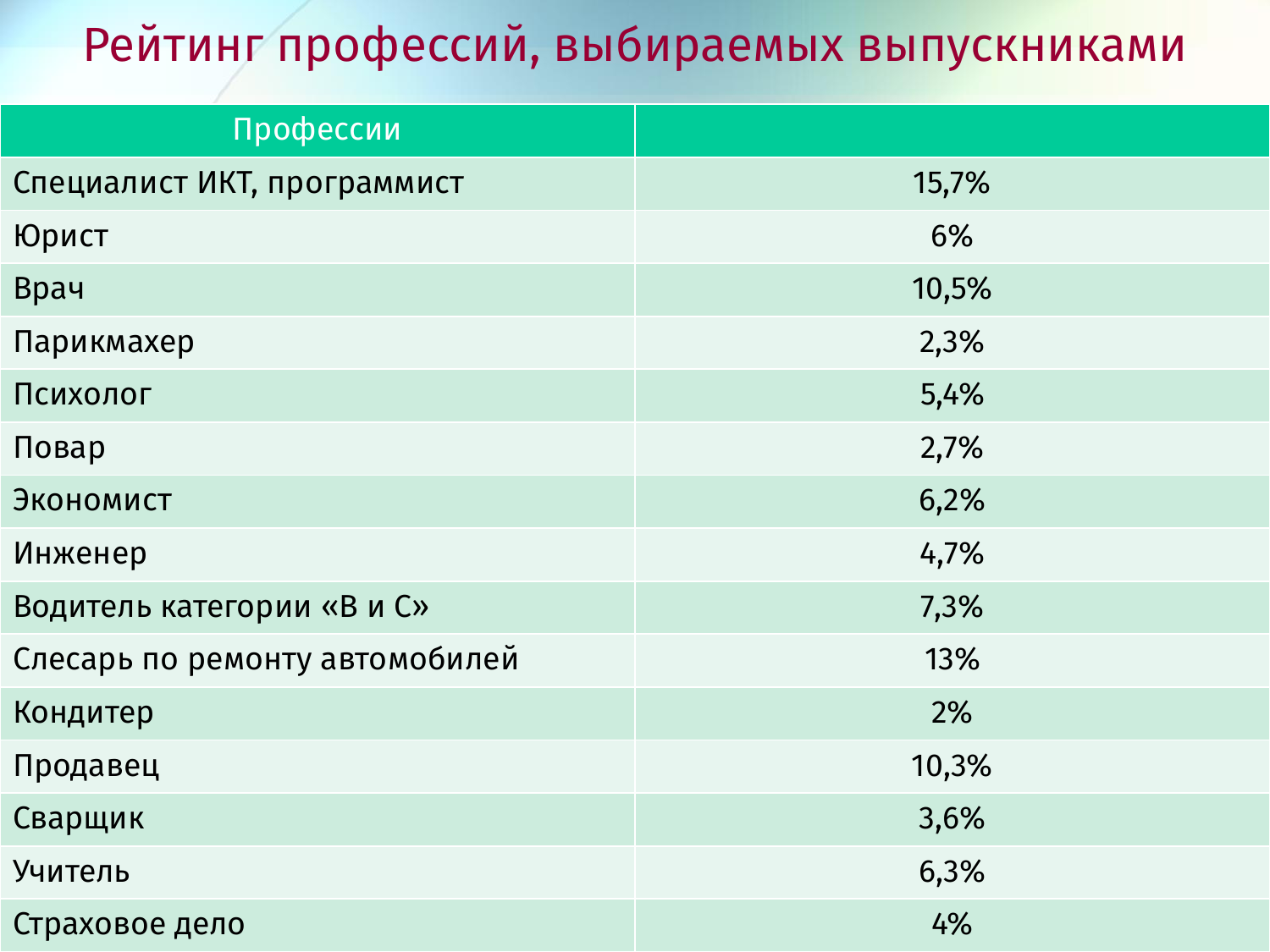

# Рейтинг профессий, выбираемых выпускниками
| Профессии |  |
| --- | --- |
| Специалист ИКТ, программист | 15,7% |
| Юрист | 6% |
| Врач | 10,5% |
| Парикмахер | 2,3% |
| Психолог | 5,4% |
| Повар | 2,7% |
| Экономист | 6,2% |
| Инженер | 4,7% |
| Водитель категории «В и С» | 7,3% |
| Слесарь по ремонту автомобилей | 13% |
| Кондитер | 2% |
| Продавец | 10,3% |
| Сварщик | 3,6% |
| Учитель | 6,3% |
| Страховое дело | 4% |